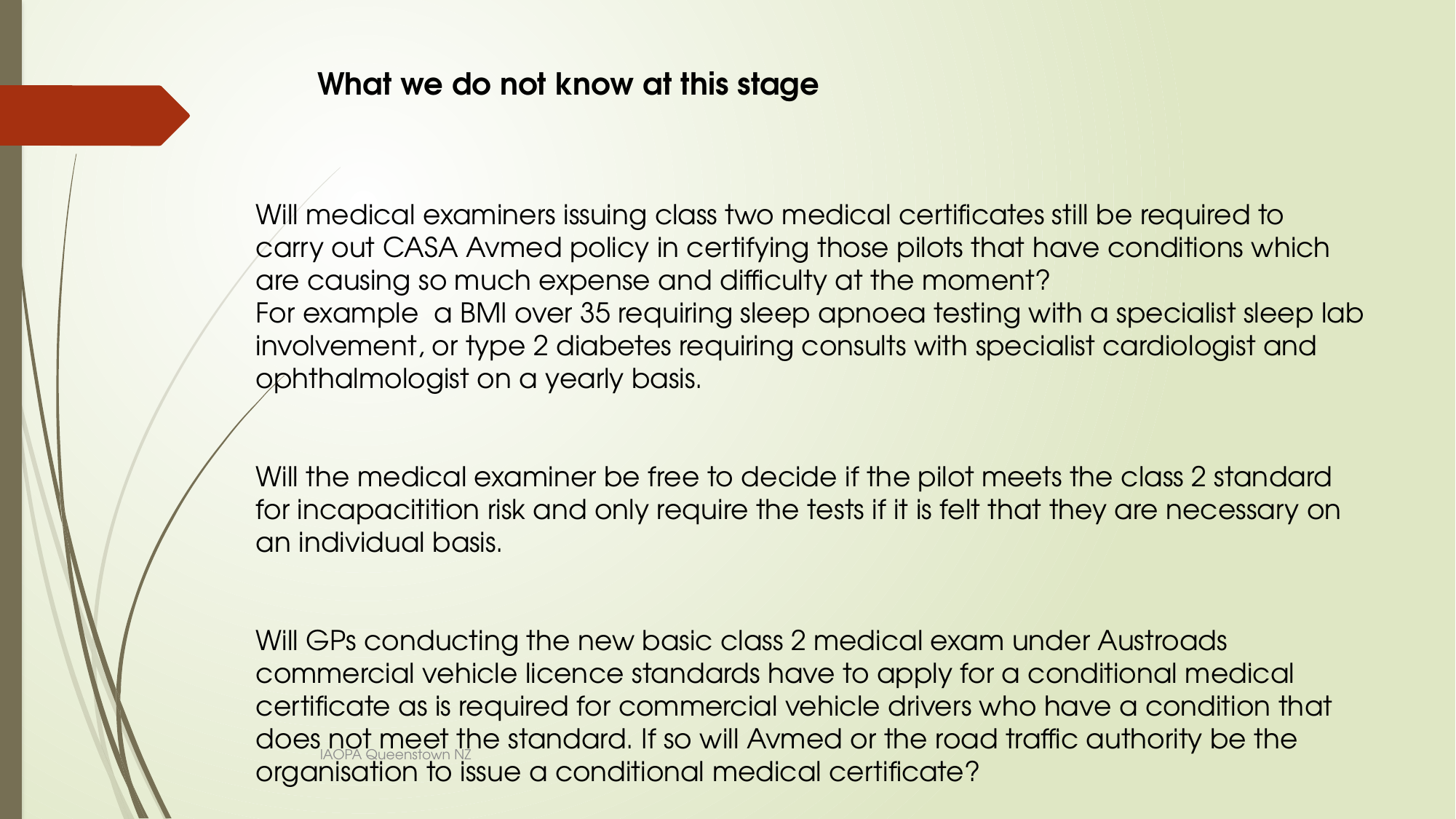

What we do not know at this stage
Will medical examiners issuing class two medical certificates still be required to
carry out CASA Avmed policy in certifying those pilots that have conditions which are causing so much expense and difficulty at the moment?
For example  a BMI over 35 requiring sleep apnoea testing with a specialist sleep lab involvement, or type 2 diabetes requiring consults with specialist cardiologist and ophthalmologist on a yearly basis.

Will the medical examiner be free to decide if the pilot meets the class 2 standard for incapacitition risk and only require the tests if it is felt that they are necessary on an individual basis.

Will GPs conducting the new basic class 2 medical exam under Austroads commercial vehicle licence standards have to apply for a conditional medical certificate as is required for commercial vehicle drivers who have a condition that does not meet the standard. If so will Avmed or the road traffic authority be the organisation to issue a conditional medical certificate?
IAOPA Queenstown NZ